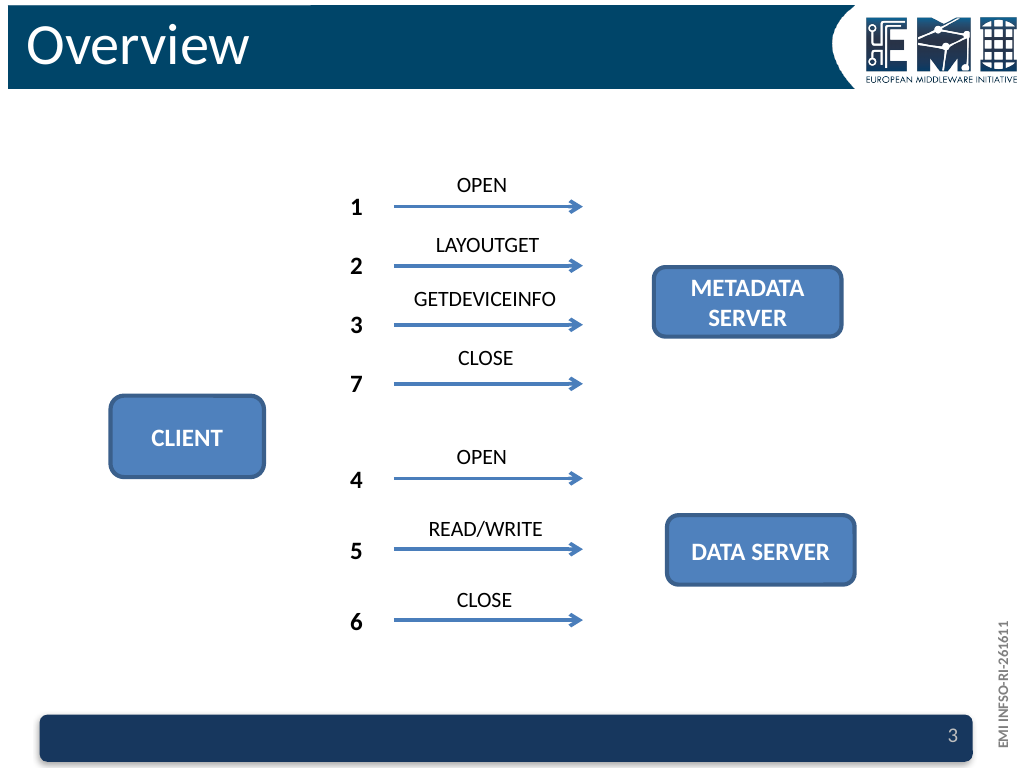

# Overview
OPEN
1
LAYOUTGET
2
METADATA SERVER
GETDEVICEINFO
3
CLOSE
7
CLIENT
OPEN
4
READ/WRITE
DATA SERVER
5
CLOSE
6

3